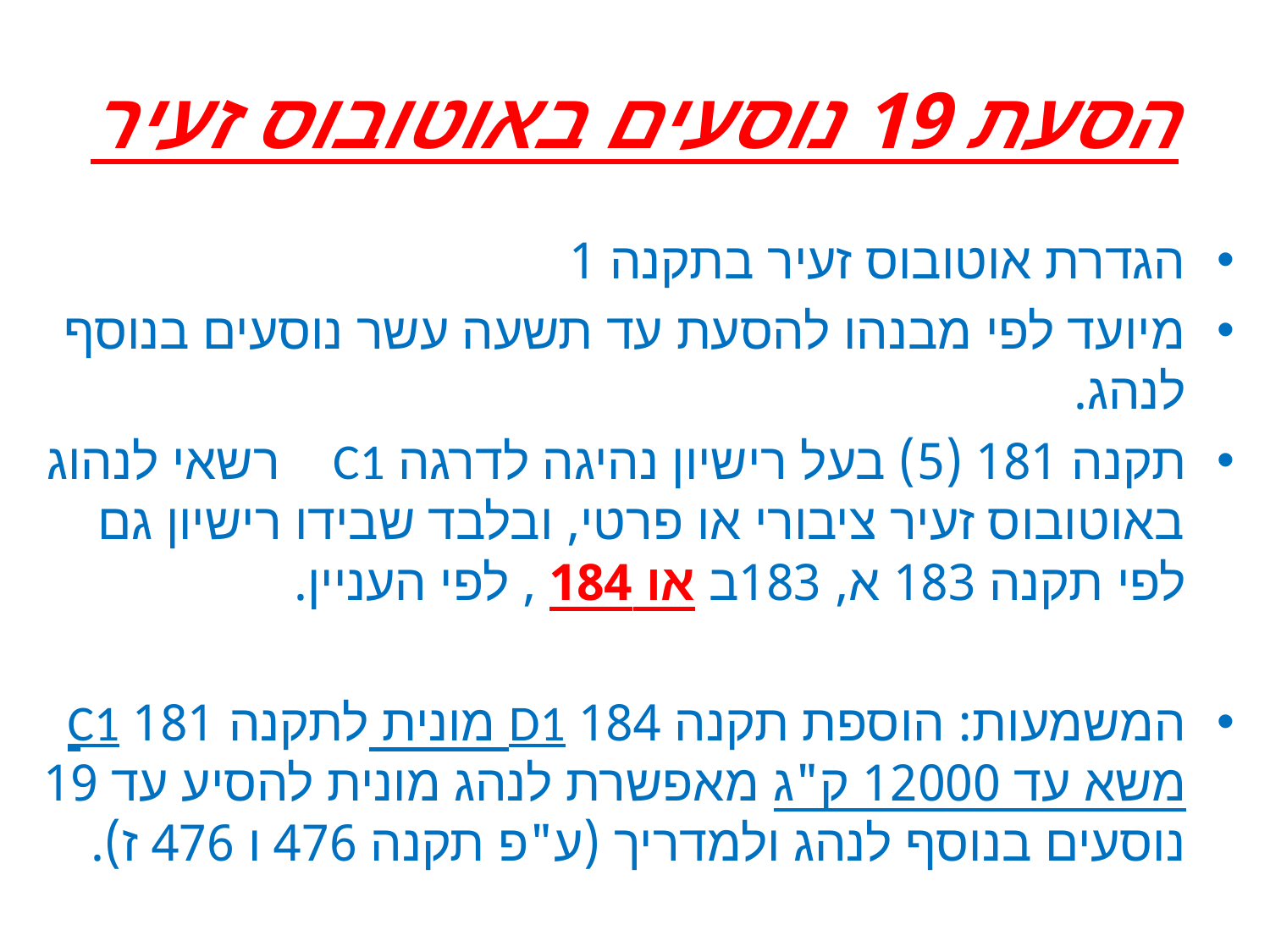

# הסעת 19 נוסעים באוטובוס זעיר
הגדרת אוטובוס זעיר בתקנה 1
מיועד לפי מבנהו להסעת עד תשעה עשר נוסעים בנוסף לנהג.
תקנה 181 (5) בעל רישיון נהיגה לדרגה C1    רשאי לנהוג באוטובוס זעיר ציבורי או פרטי, ובלבד שבידו רישיון גם לפי תקנה 183 א, 183ב או 184 , לפי העניין.

המשמעות: הוספת תקנה 184 D1 מונית לתקנה 181 C1 משא עד 12000 ק"ג מאפשרת לנהג מונית להסיע עד 19 נוסעים בנוסף לנהג ולמדריך (ע"פ תקנה 476 ו 476 ז).